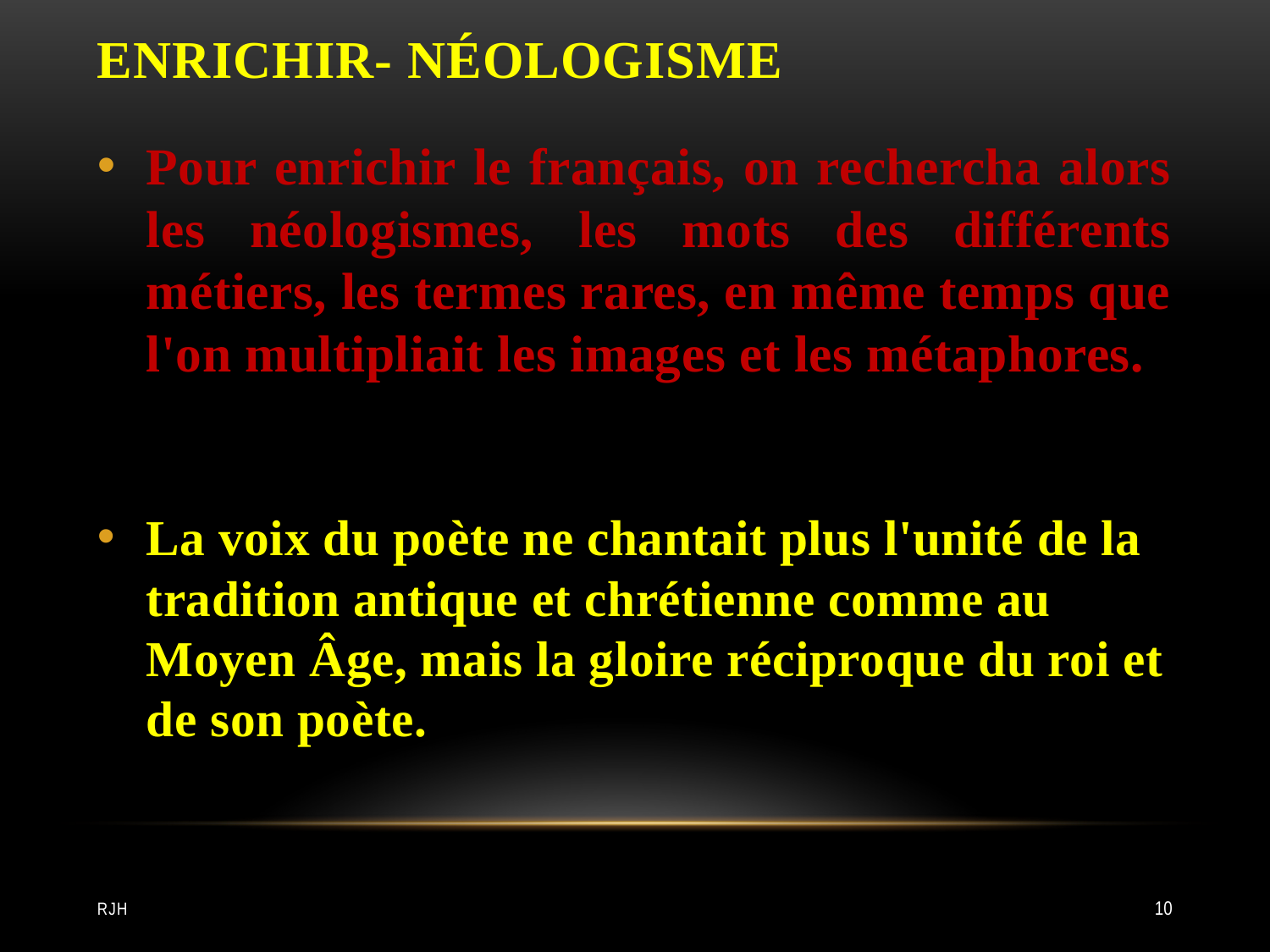

# Enrichir- Néologisme
Pour enrichir le français, on rechercha alors les néologismes, les mots des différents métiers, les termes rares, en même temps que l'on multipliait les images et les métaphores.

La voix du poète ne chantait plus l'unité de la tradition antique et chrétienne comme au Moyen Âge, mais la gloire réciproque du roi et de son poète.

RJH
10